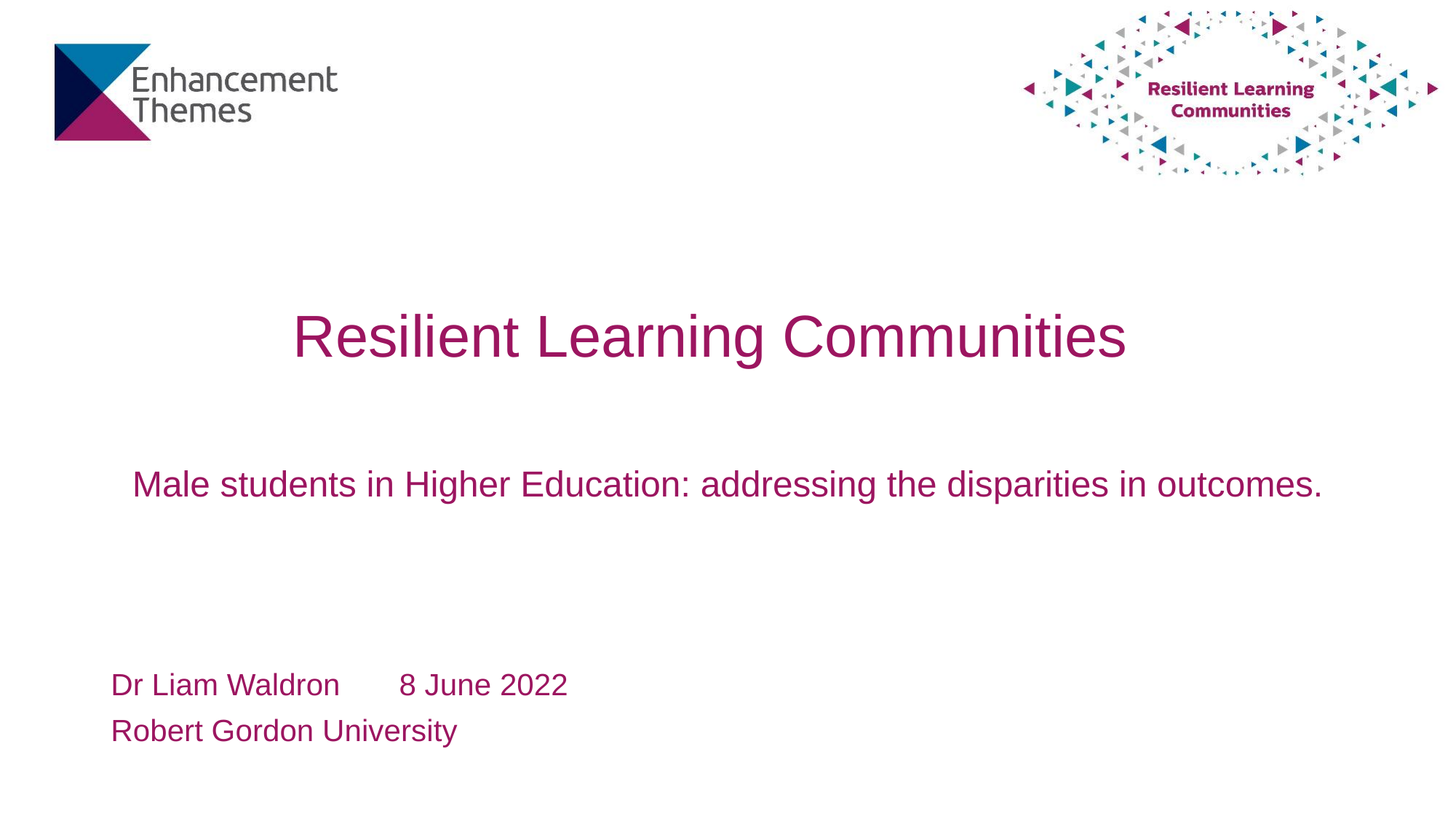

# Resilient Learning Communities

Male students in Higher Education: addressing the disparities in outcomes.

Dr Liam Waldron							8 June 2022
Robert Gordon University